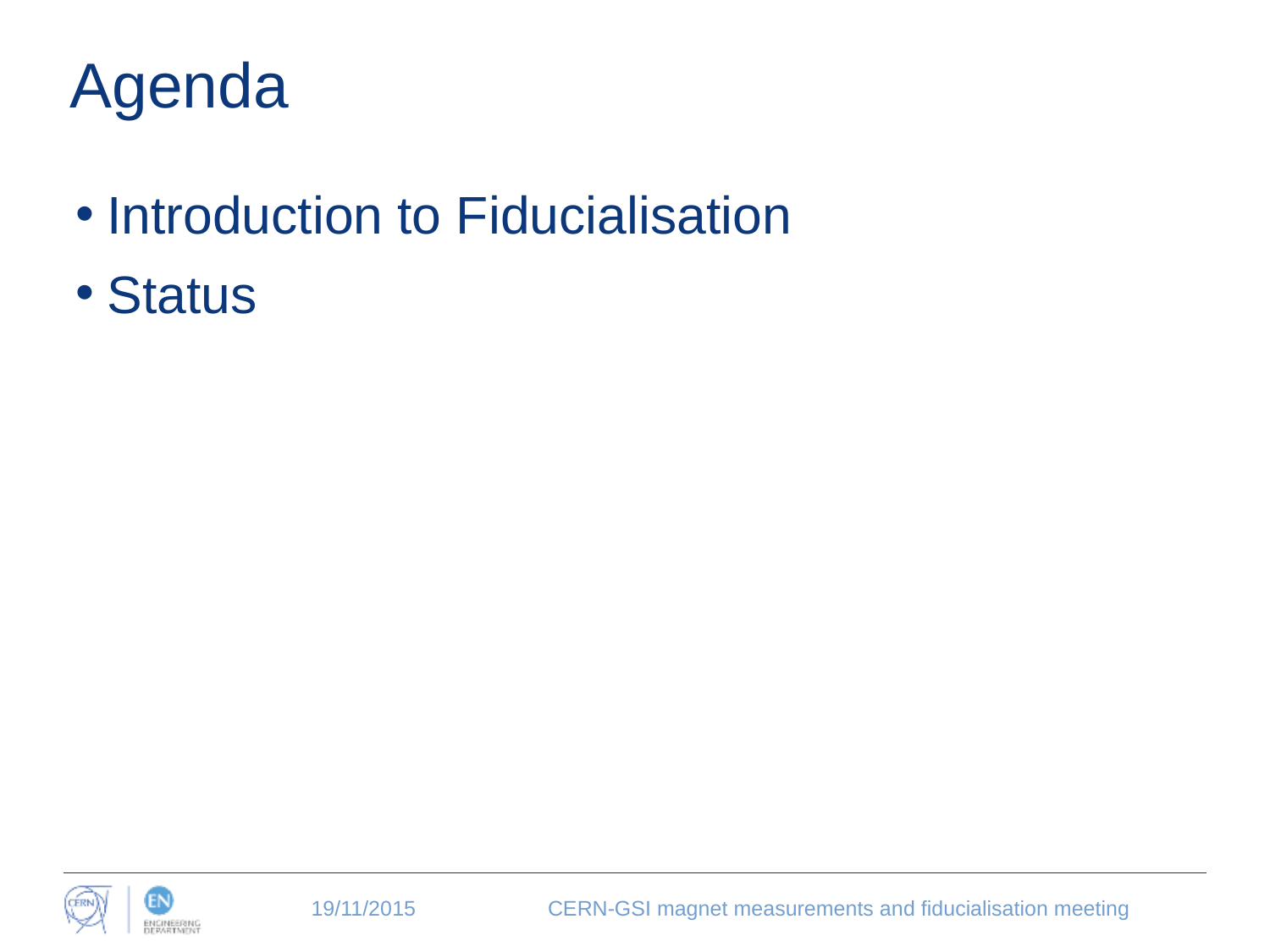

# Agenda
Introduction to Fiducialisation
Status
19/11/2015
CERN-GSI magnet measurements and fiducialisation meeting